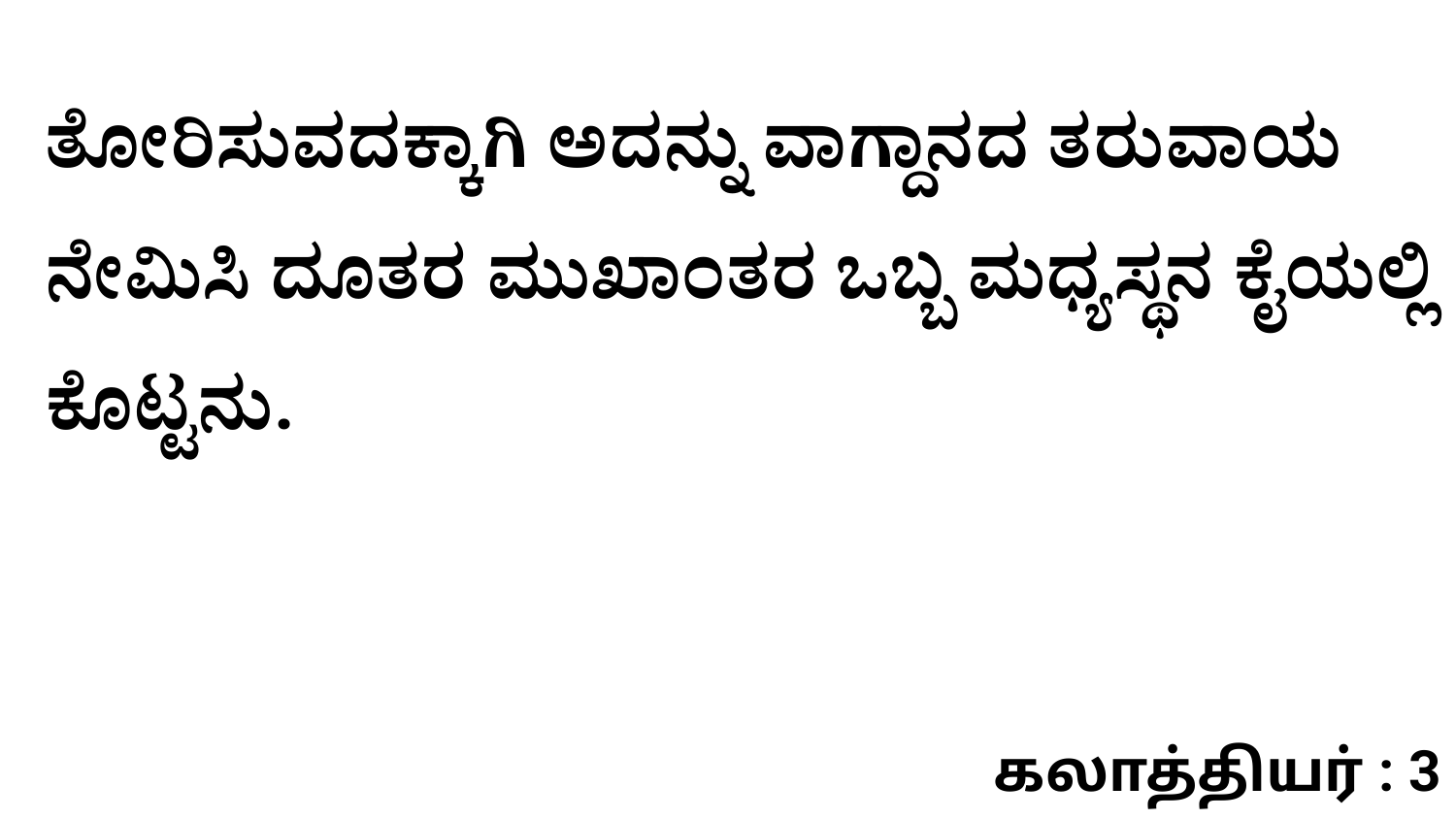

ತೋರಿಸುವದಕ್ಕಾಗಿ ಅದನ್ನು ವಾಗ್ದಾನದ ತರುವಾಯ ನೇಮಿಸಿ ದೂತರ ಮುಖಾಂತರ ಒಬ್ಬ ಮಧ್ಯಸ್ಥನ ಕೈಯಲ್ಲಿ ಕೊಟ್ಟನು.
கலாத்தியர் : 3